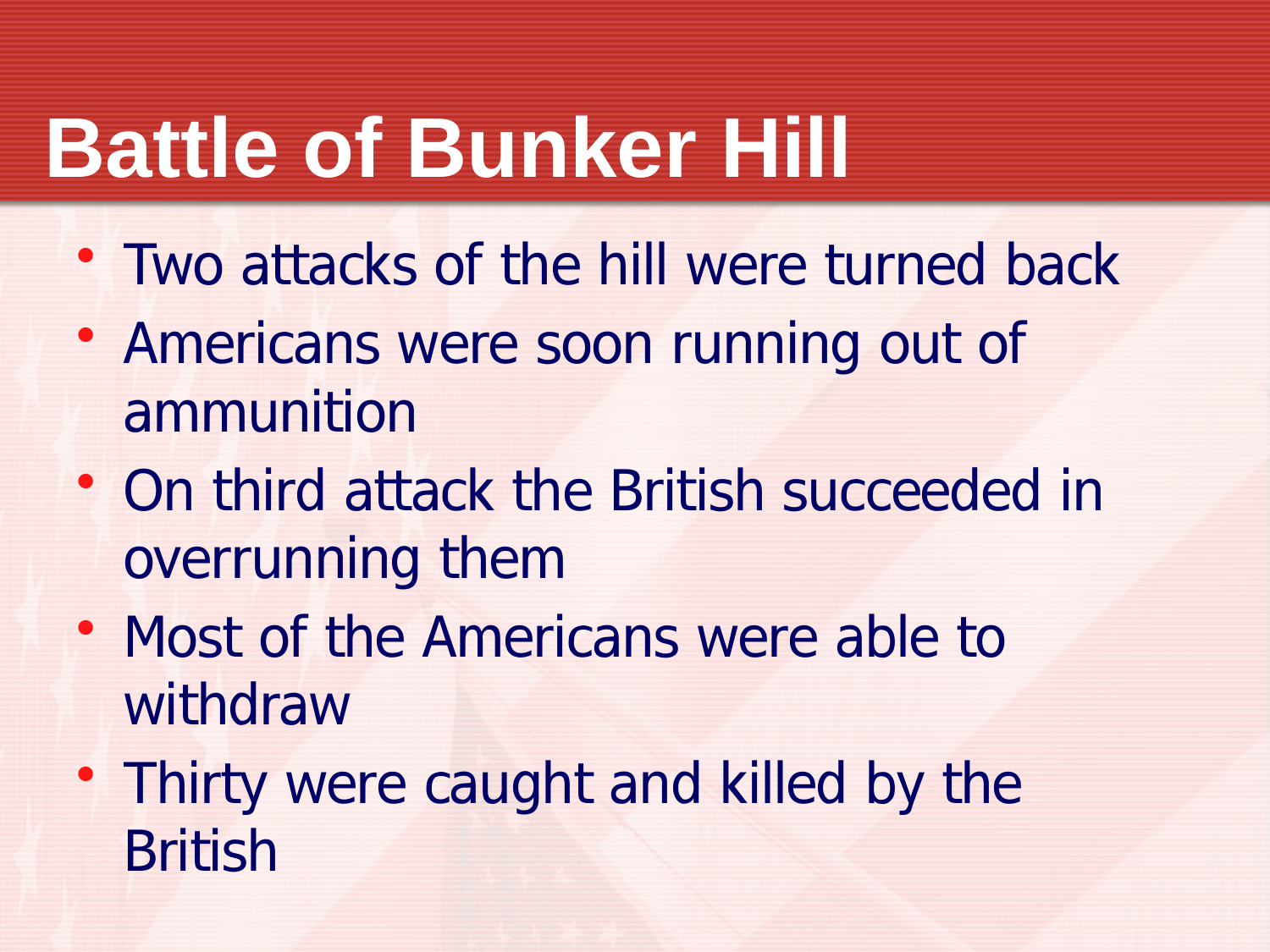

# Battle of Bunker Hill
Two attacks of the hill were turned back
Americans were soon running out of ammunition
On third attack the British succeeded in overrunning them
Most of the Americans were able to withdraw
Thirty were caught and killed by the British